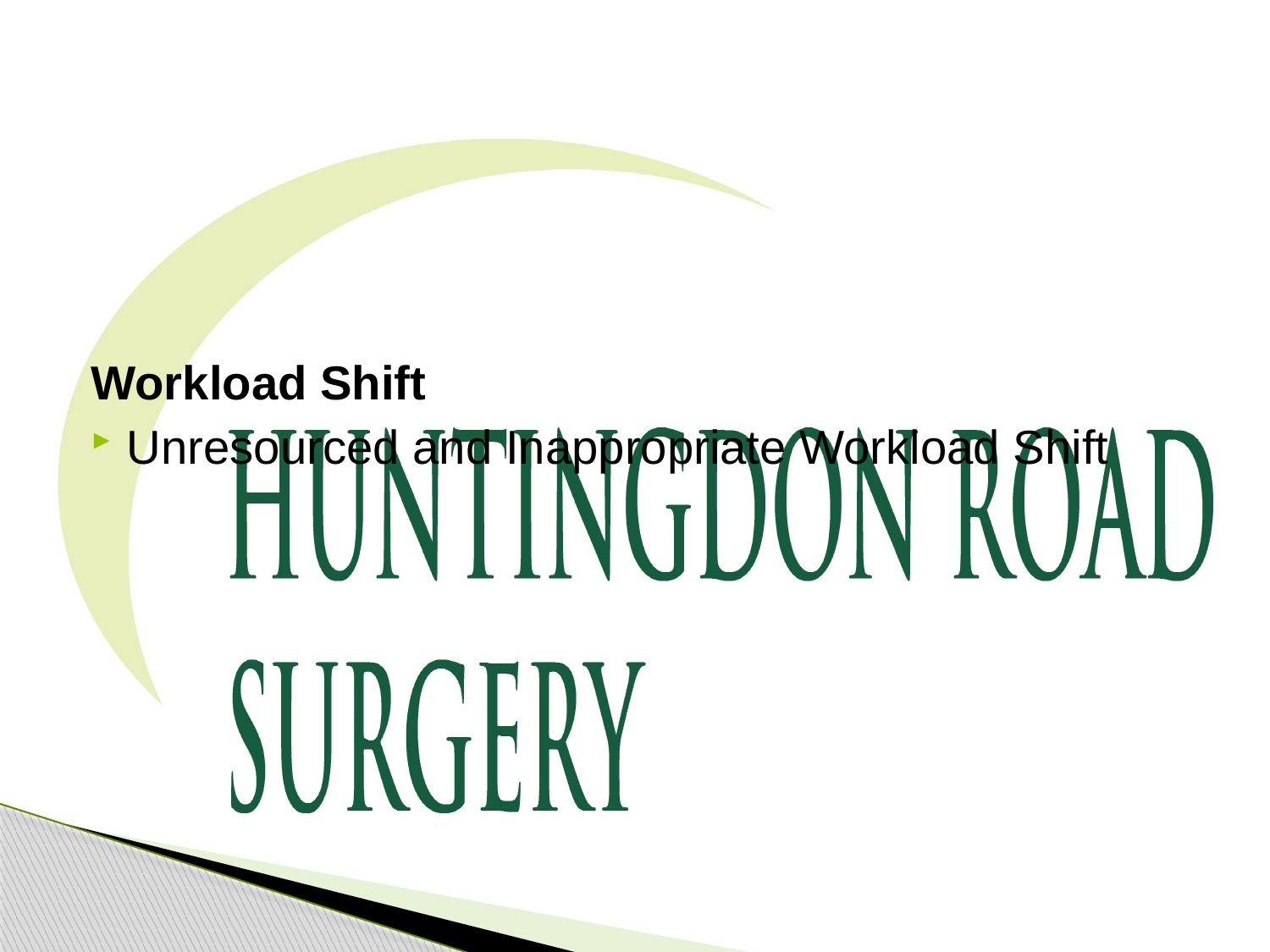

Workload Shift
Unresourced and Inappropriate Workload Shift